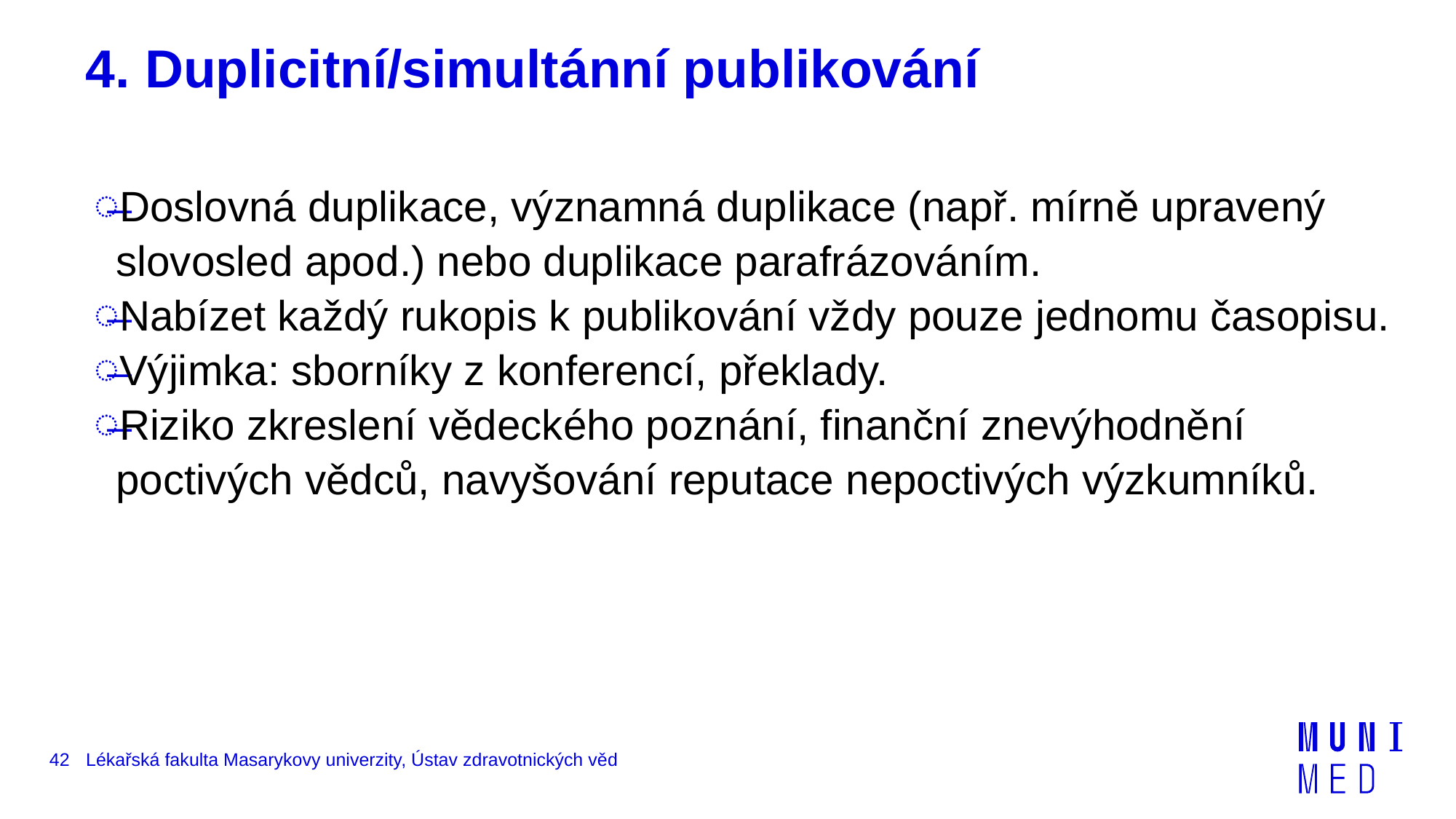

# 4. Duplicitní/simultánní publikování
Doslovná duplikace, významná duplikace (např. mírně upravený slovosled apod.) nebo duplikace parafrázováním.
Nabízet každý rukopis k publikování vždy pouze jednomu časopisu.
Výjimka: sborníky z konferencí, překlady.
Riziko zkreslení vědeckého poznání, finanční znevýhodnění poctivých vědců, navyšování reputace nepoctivých výzkumníků.
42
Lékařská fakulta Masarykovy univerzity, Ústav zdravotnických věd